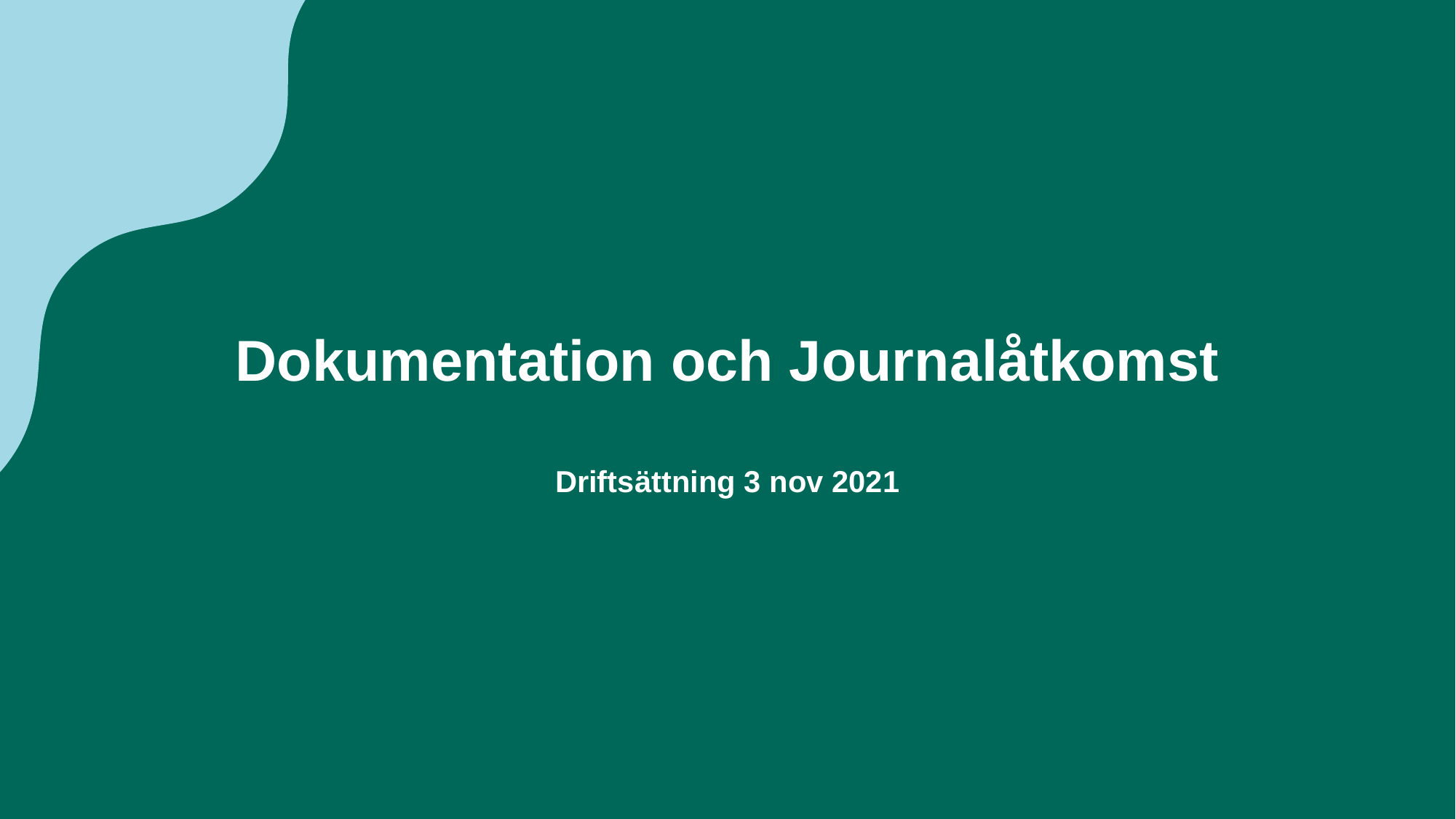

# Dokumentation och Journalåtkomst Driftsättning 3 nov 2021